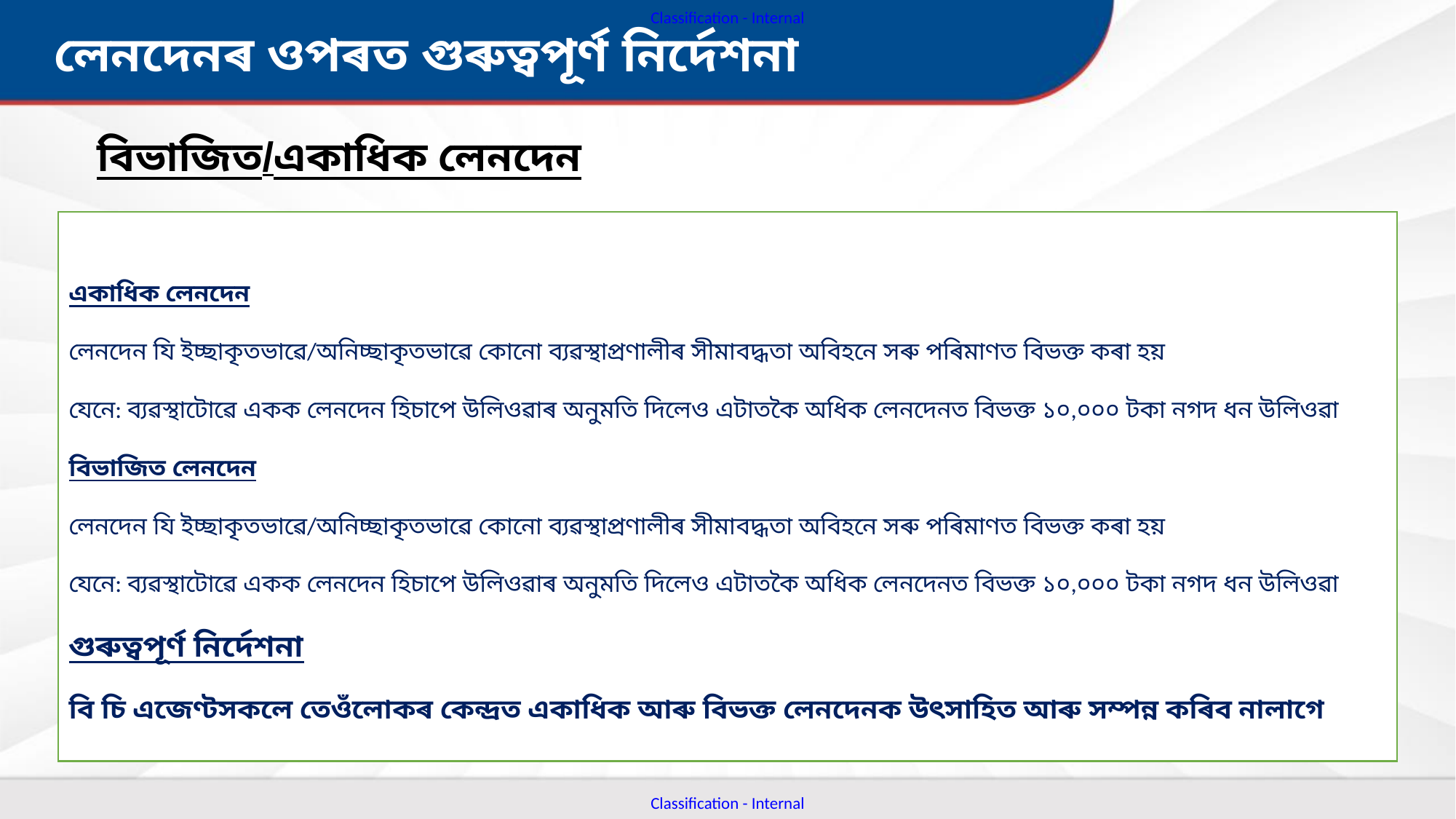

লেনদেনৰ ওপৰত গুৰুত্বপূৰ্ণ নিৰ্দেশনা
বিভাজিত/একাধিক লেনদেন

একাধিক লেনদেন

লেনদেন যি ইচ্ছাকৃতভাৱে/অনিচ্ছাকৃতভাৱে কোনো ব্যৱস্থাপ্ৰণালীৰ সীমাবদ্ধতা অবিহনে সৰু পৰিমাণত বিভক্ত কৰা হয়

যেনে: ব্যৱস্থাটোৱে একক লেনদেন হিচাপে উলিওৱাৰ অনুমতি দিলেও এটাতকৈ অধিক লেনদেনত বিভক্ত ১০,০০০ টকা নগদ ধন উলিওৱা

বিভাজিত লেনদেন

লেনদেন যি ইচ্ছাকৃতভাৱে/অনিচ্ছাকৃতভাৱে কোনো ব্যৱস্থাপ্ৰণালীৰ সীমাবদ্ধতা অবিহনে সৰু পৰিমাণত বিভক্ত কৰা হয়

যেনে: ব্যৱস্থাটোৱে একক লেনদেন হিচাপে উলিওৱাৰ অনুমতি দিলেও এটাতকৈ অধিক লেনদেনত বিভক্ত ১০,০০০ টকা নগদ ধন উলিওৱা

গুৰুত্বপূৰ্ণ নিৰ্দেশনা

বি চি এজেণ্টসকলে তেওঁলোকৰ কেন্দ্ৰত একাধিক আৰু বিভক্ত লেনদেনক উৎসাহিত আৰু সম্পন্ন কৰিব নালাগে